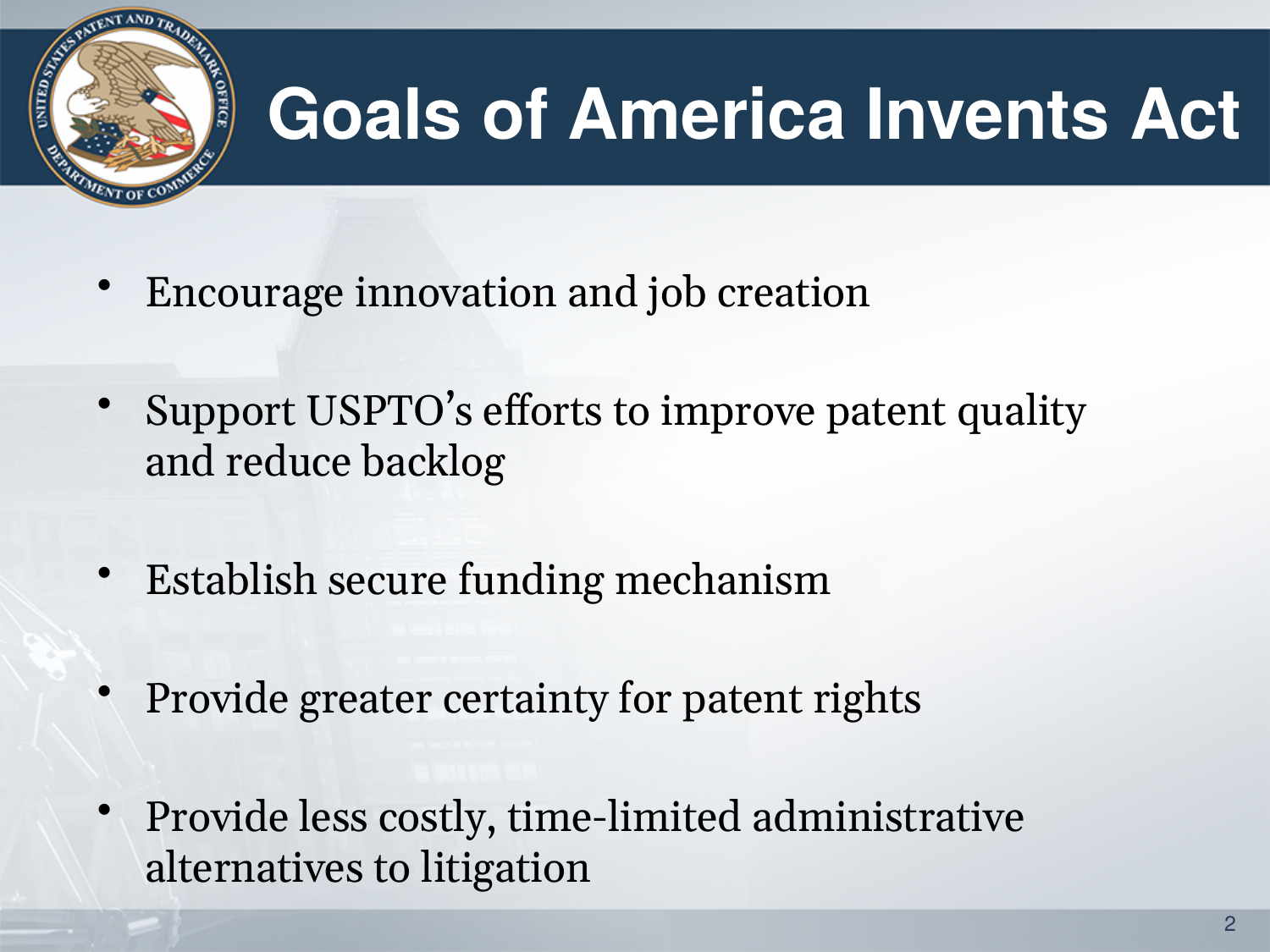

# Goals of America Invents Act

Encourage innovation and job creation

Support USPTO’s efforts to improve patent quality and reduce backlog

Establish secure funding mechanism

Provide greater certainty for patent rights

Provide less costly, time-limited administrative alternatives to litigation

2